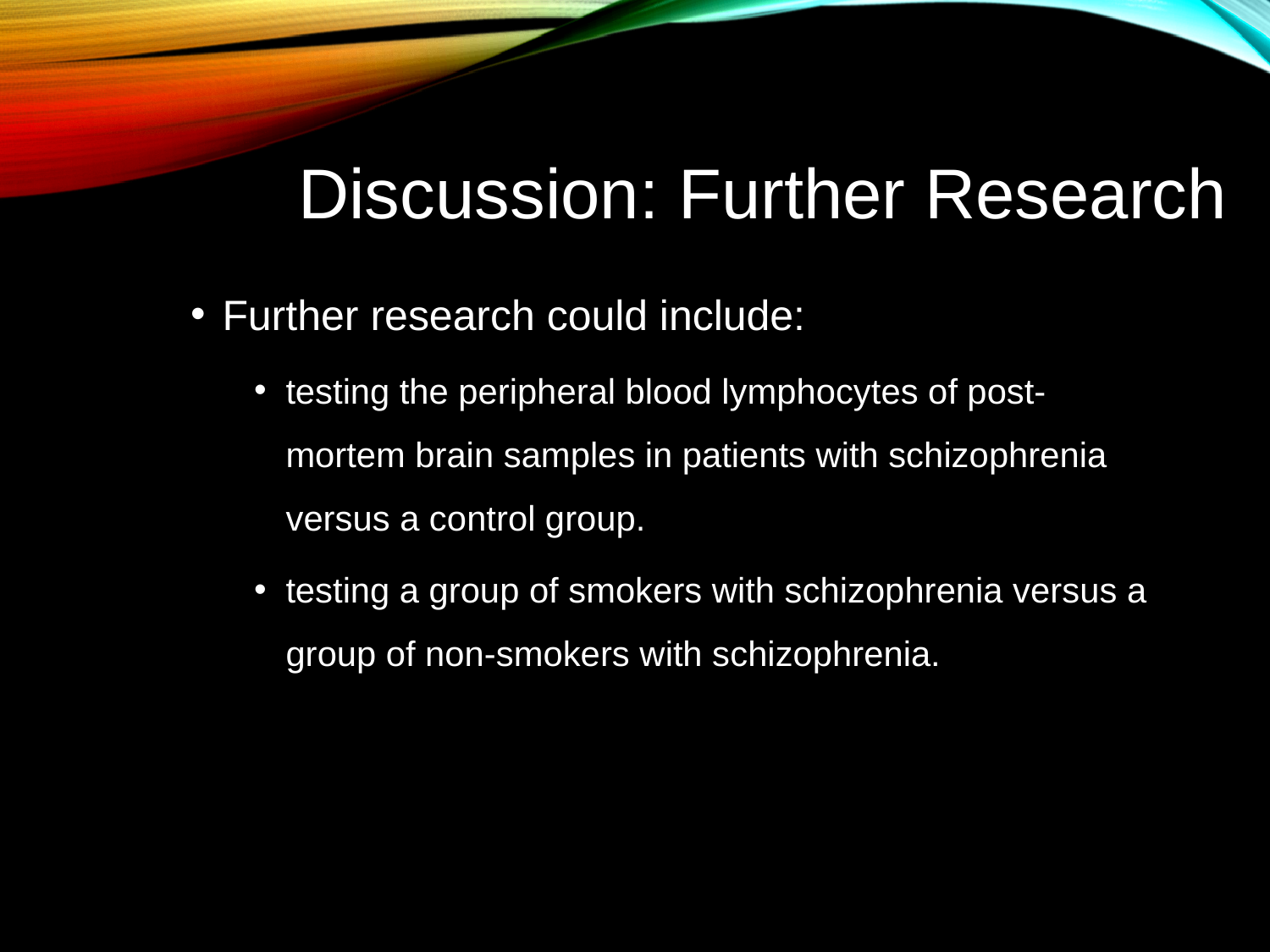

# Discussion: Further Research
Further research could include:
testing the peripheral blood lymphocytes of post-mortem brain samples in patients with schizophrenia versus a control group.
testing a group of smokers with schizophrenia versus a group of non-smokers with schizophrenia.